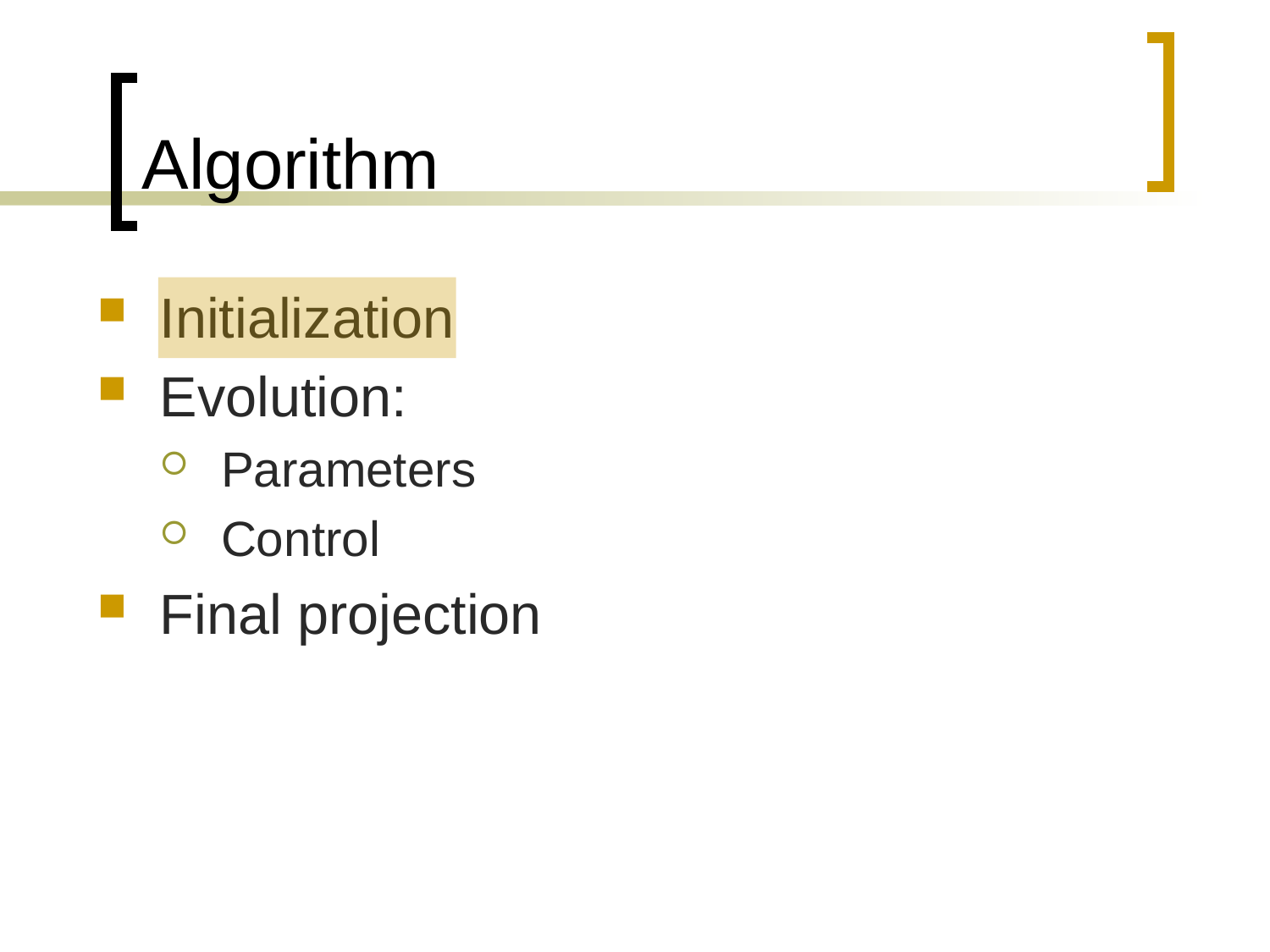

# Algorithm
Initialization
Evolution:
Parameters
Control
Final projection